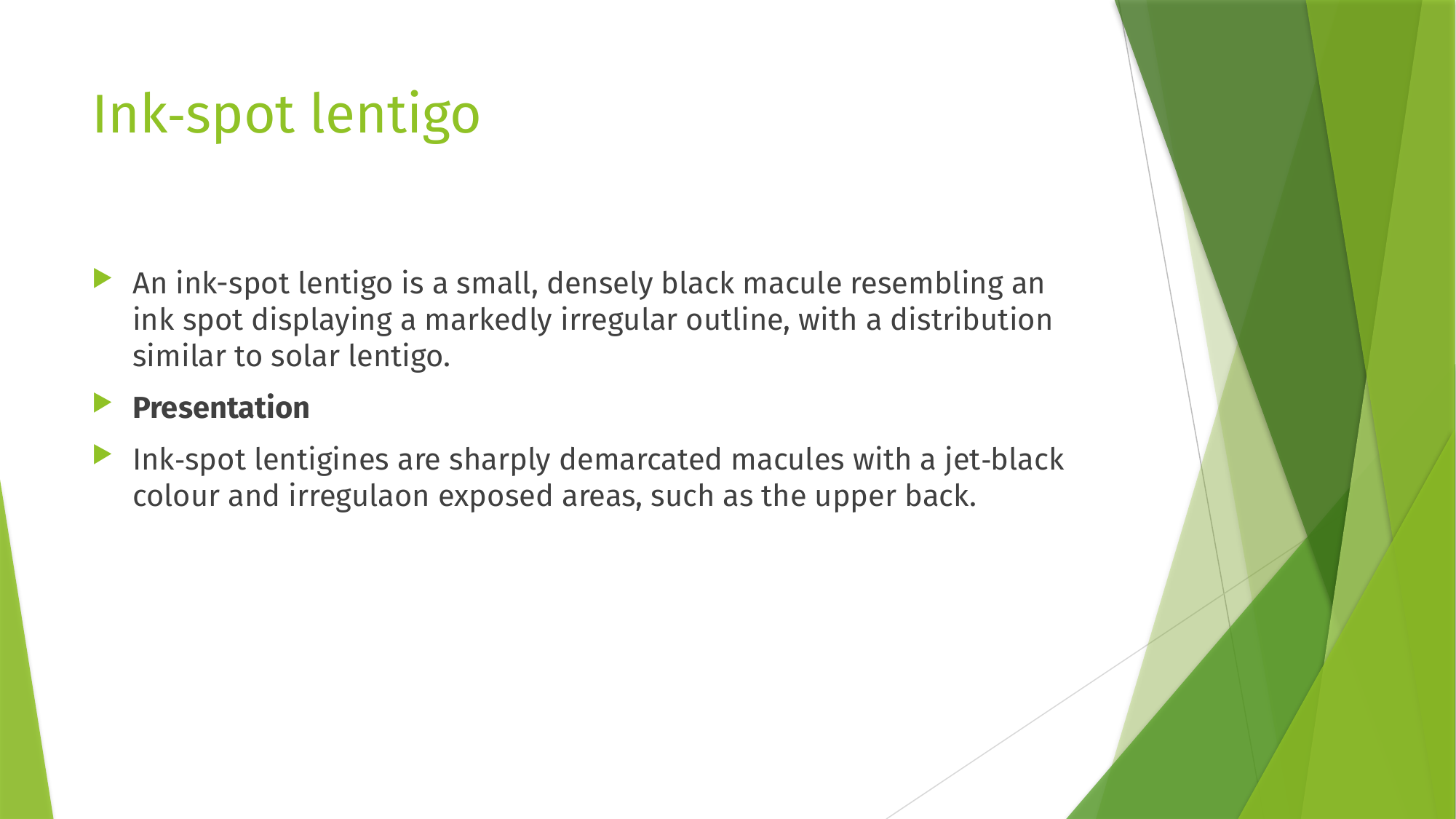

# Ink‐spot lentigo
An ink-spot lentigo is a small, densely black macule resembling an ink spot displaying a markedly irregular outline, with a distribution similar to solar lentigo.
Presentation
Ink‐spot lentigines are sharply demarcated macules with a jet‐black colour and irregulaon exposed areas, such as the upper back.